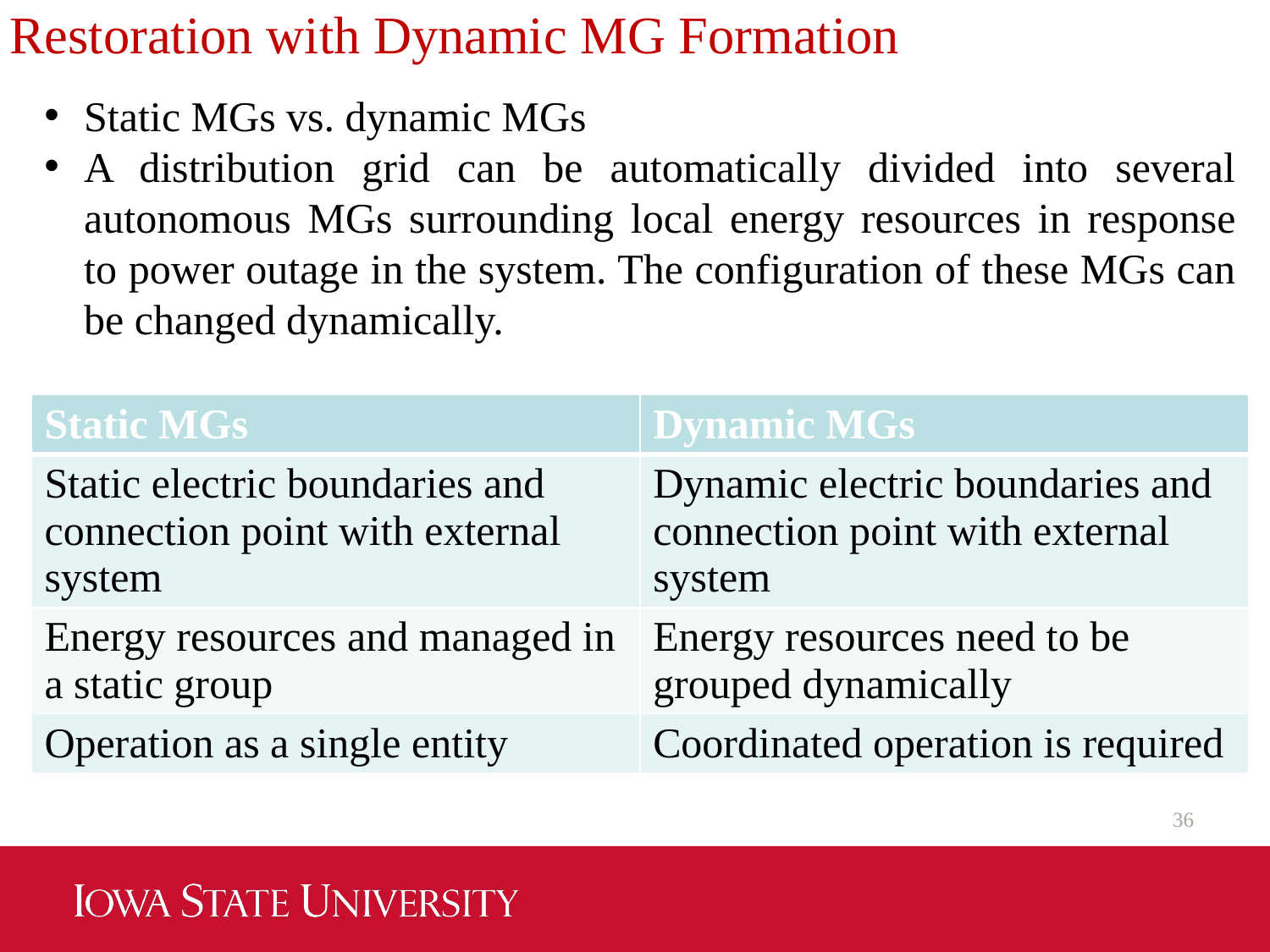

Restoration with Dynamic MG Formation
Static MGs vs. dynamic MGs
A distribution grid can be automatically divided into several autonomous MGs surrounding local energy resources in response to power outage in the system. The configuration of these MGs can be changed dynamically.
| Static MGs | Dynamic MGs |
| --- | --- |
| Static electric boundaries and connection point with external system | Dynamic electric boundaries and connection point with external system |
| Energy resources and managed in a static group | Energy resources need to be grouped dynamically |
| Operation as a single entity | Coordinated operation is required |
36